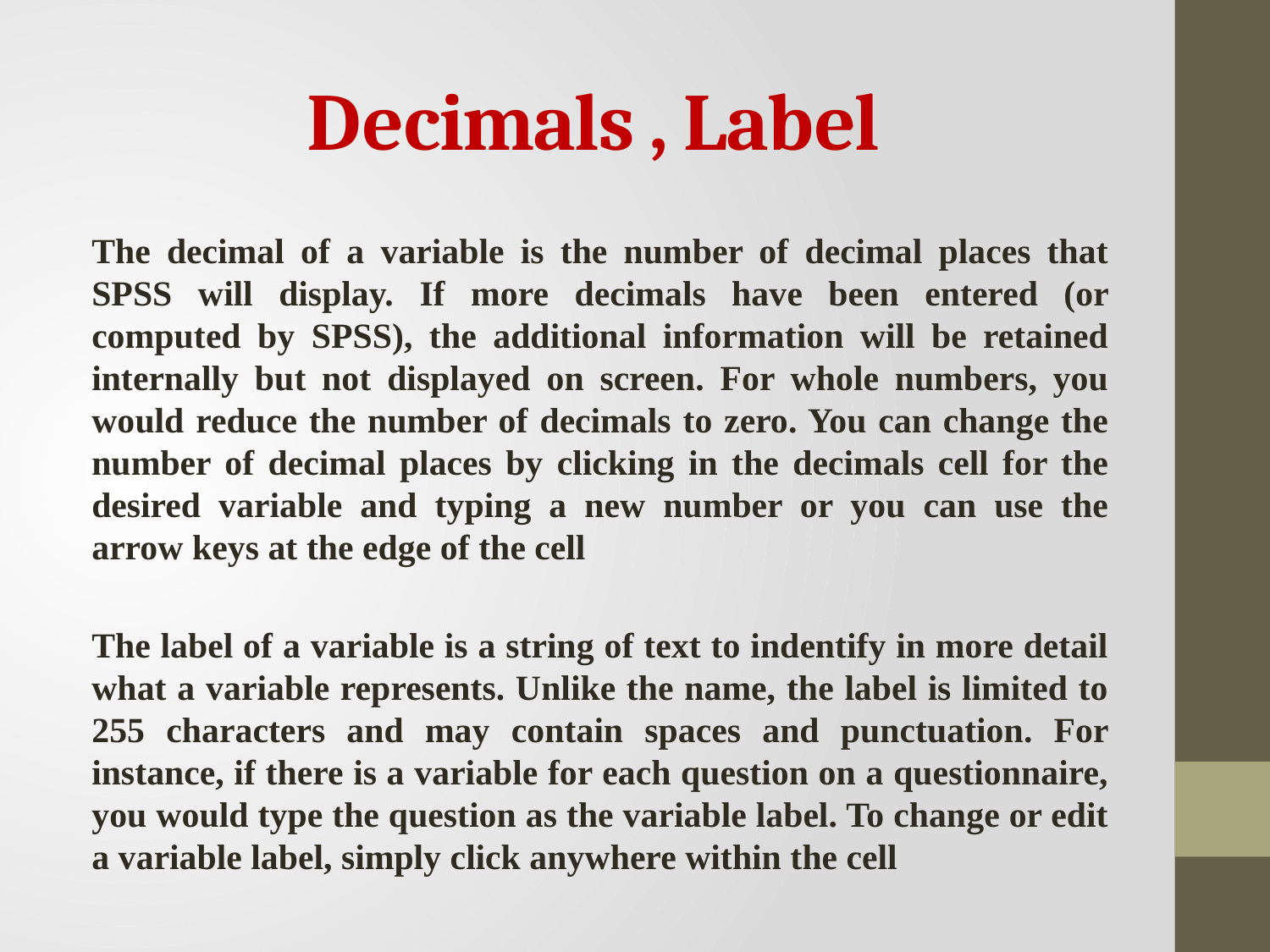

# Decimals , Label
The decimal of a variable is the number of decimal places that SPSS will display. If more decimals have been entered (or computed by SPSS), the additional information will be retained internally but not displayed on screen. For whole numbers, you would reduce the number of decimals to zero. You can change the number of decimal places by clicking in the decimals cell for the desired variable and typing a new number or you can use the arrow keys at the edge of the cell

The label of a variable is a string of text to indentify in more detail what a variable represents. Unlike the name, the label is limited to 255 characters and may contain spaces and punctuation. For instance, if there is a variable for each question on a questionnaire, you would type the question as the variable label. To change or edit a variable label, simply click anywhere within the cell